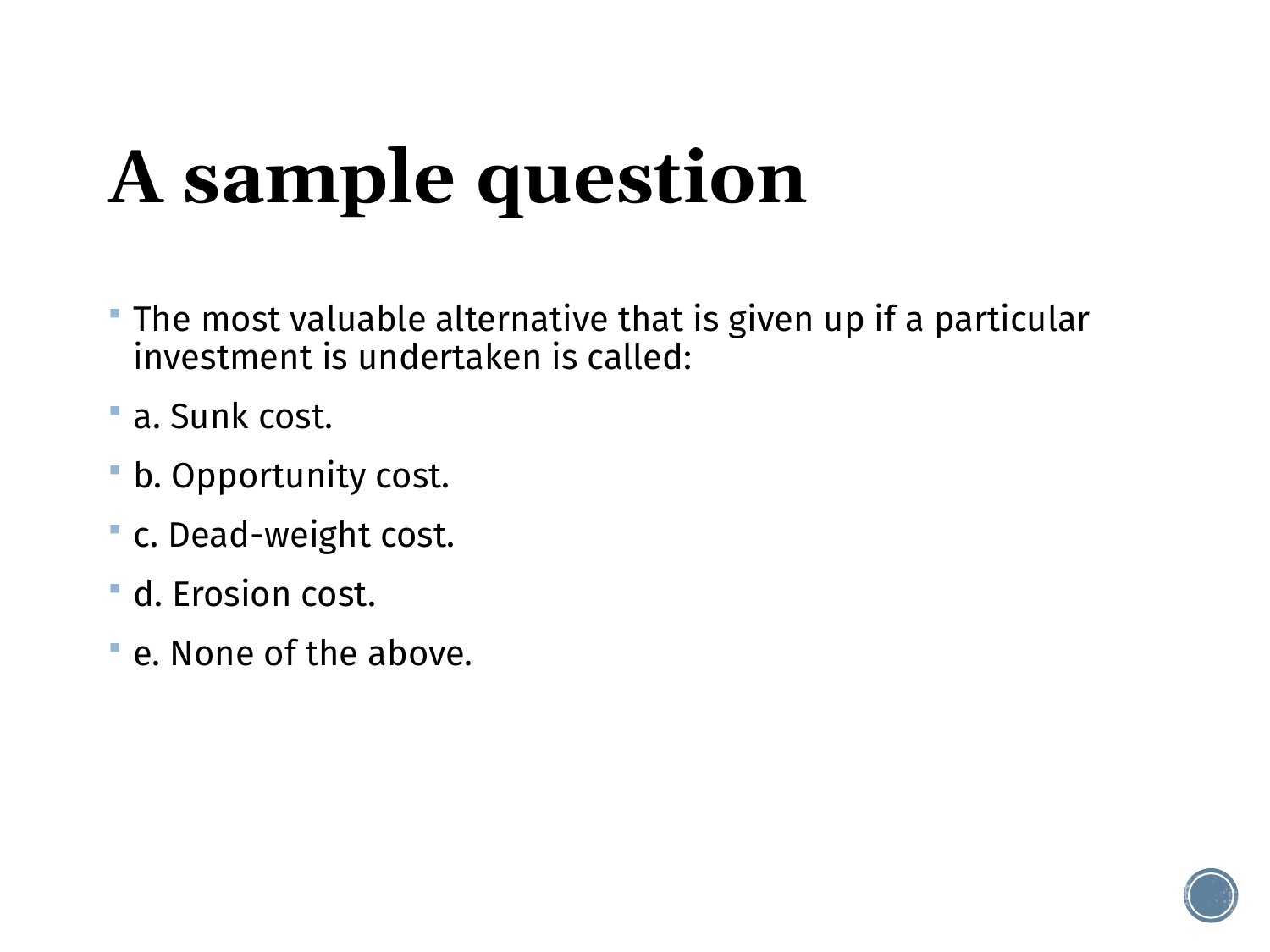

# A sample question
The most valuable alternative that is given up if a particular investment is undertaken is called:
a. Sunk cost.
b. Opportunity cost.
c. Dead-weight cost.
d. Erosion cost.
e. None of the above.